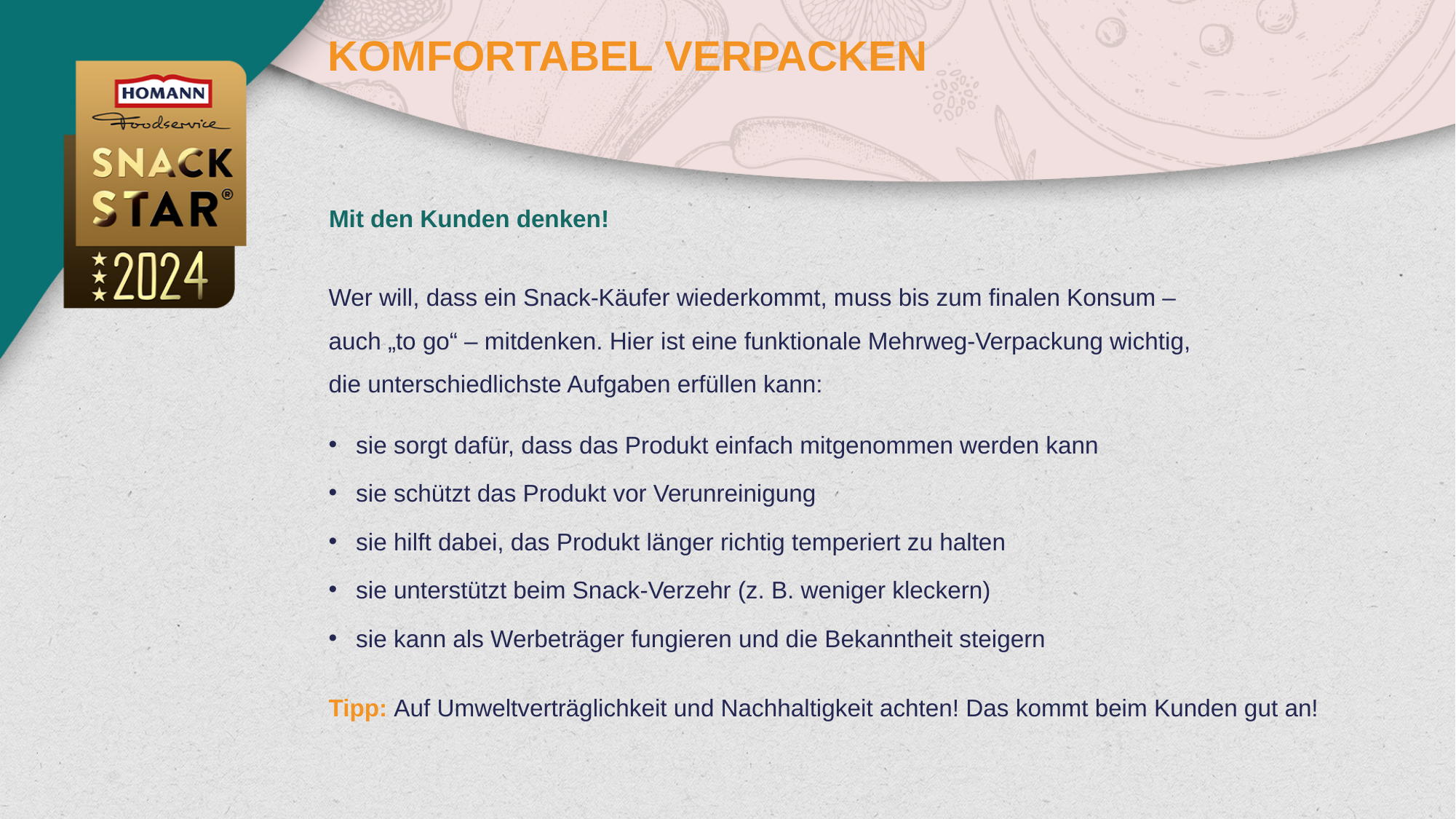

KOMFORTABEL VERPACKEN

Mit den Kunden denken!
Wer will, dass ein Snack-Käufer wiederkommt, muss bis zum finalen Konsum –
auch „to go“ – mitdenken. Hier ist eine funktionale Mehrweg-Verpackung wichtig,
die unterschiedlichste Aufgaben erfüllen kann:

sie sorgt dafür, dass das Produkt einfach mitgenommen werden kann
sie schützt das Produkt vor Verunreinigung
sie hilft dabei, das Produkt länger richtig temperiert zu halten
sie unterstützt beim Snack-Verzehr (z. B. weniger kleckern)
sie kann als Werbeträger fungieren und die Bekanntheit steigern

Tipp: Auf Umweltverträglichkeit und Nachhaltigkeit achten! Das kommt beim Kunden gut an!